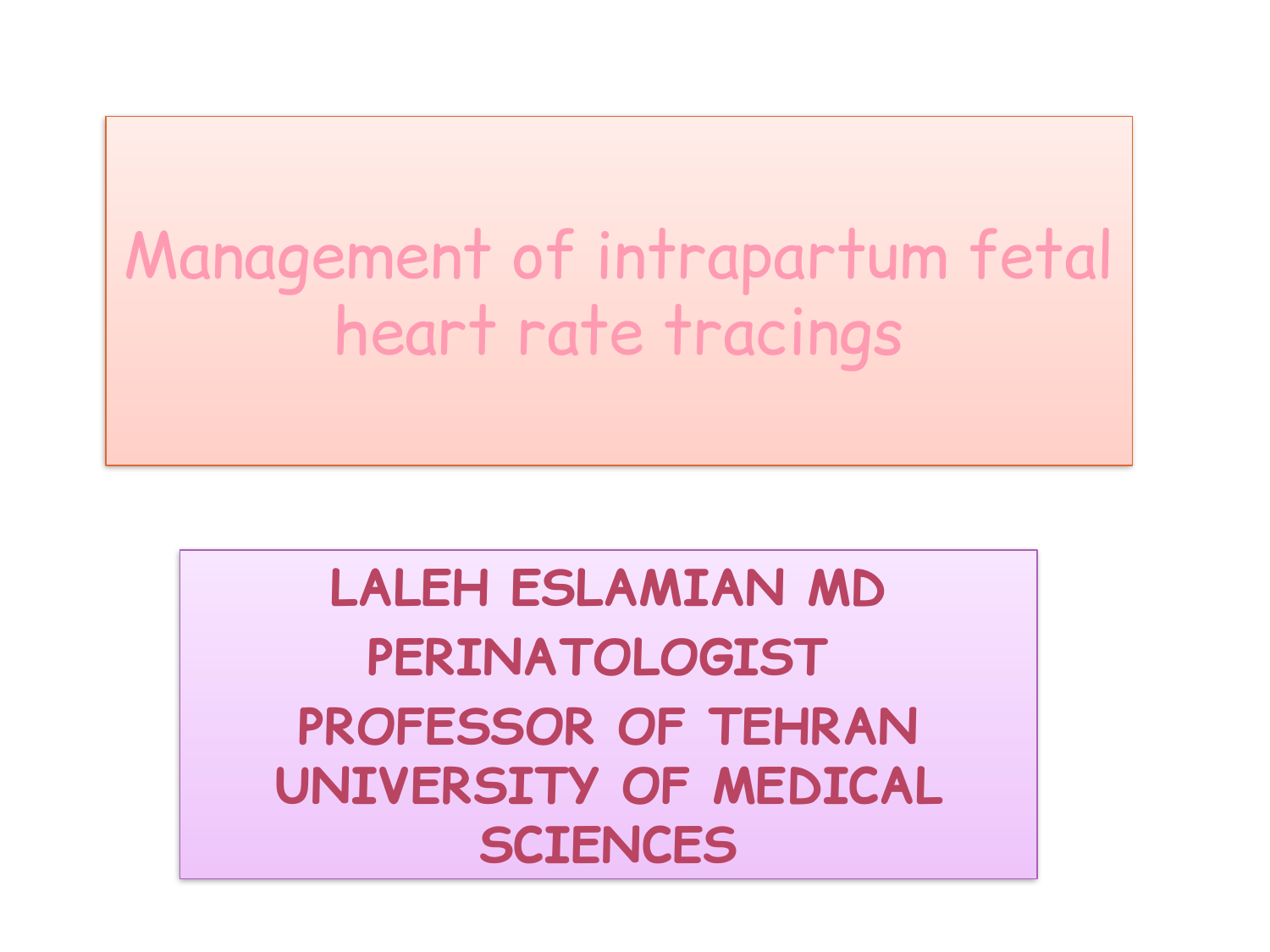

# Management of intrapartum fetal heart rate tracings
Laleh eslamian md
Perinatologist
Professor of Tehran university of medical sciences